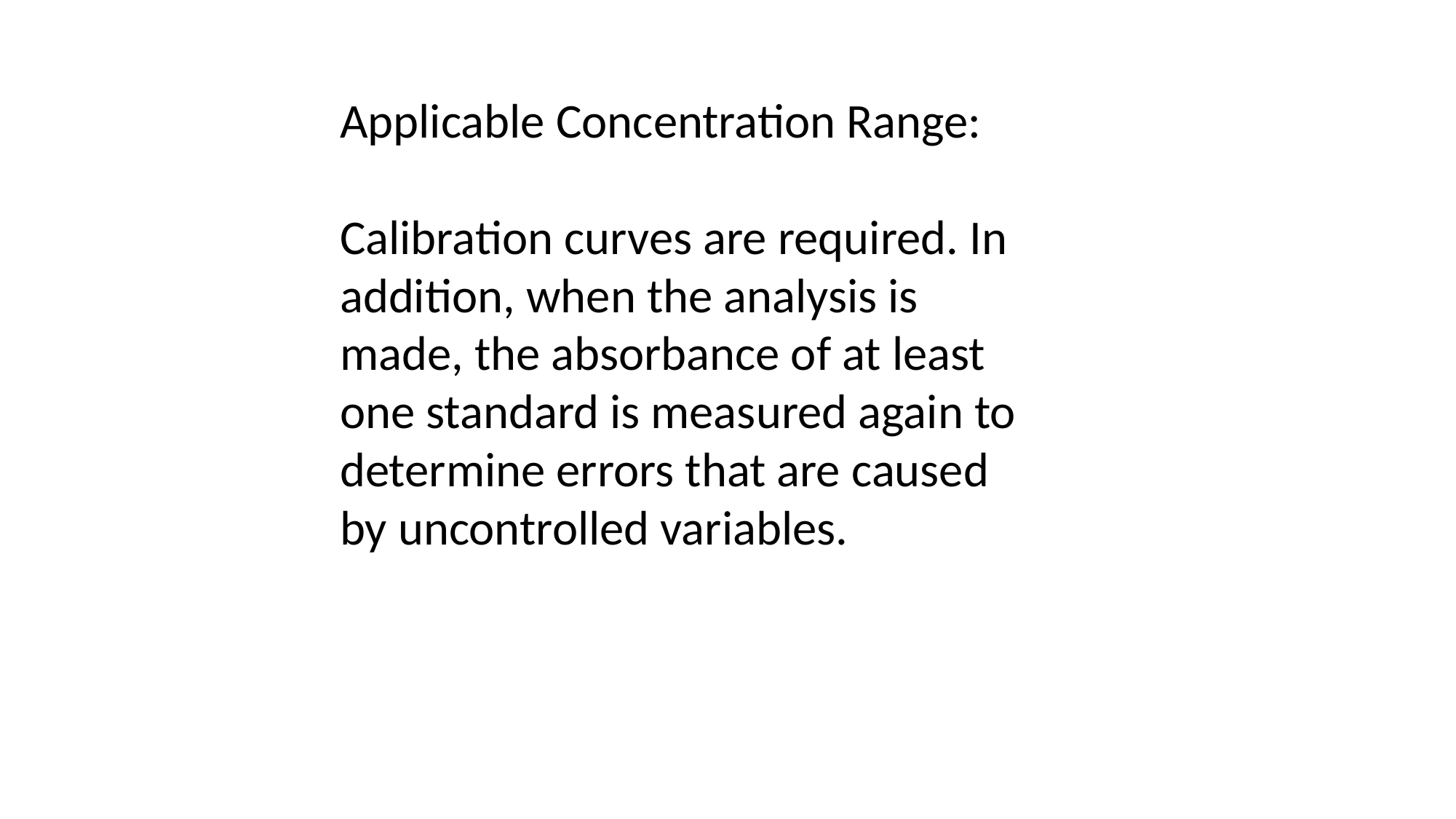

Applicable Concentration Range:

Calibration curves are required. In addition, when the analysis is made, the absorbance of at least one standard is measured again to determine errors that are caused by uncontrolled variables.